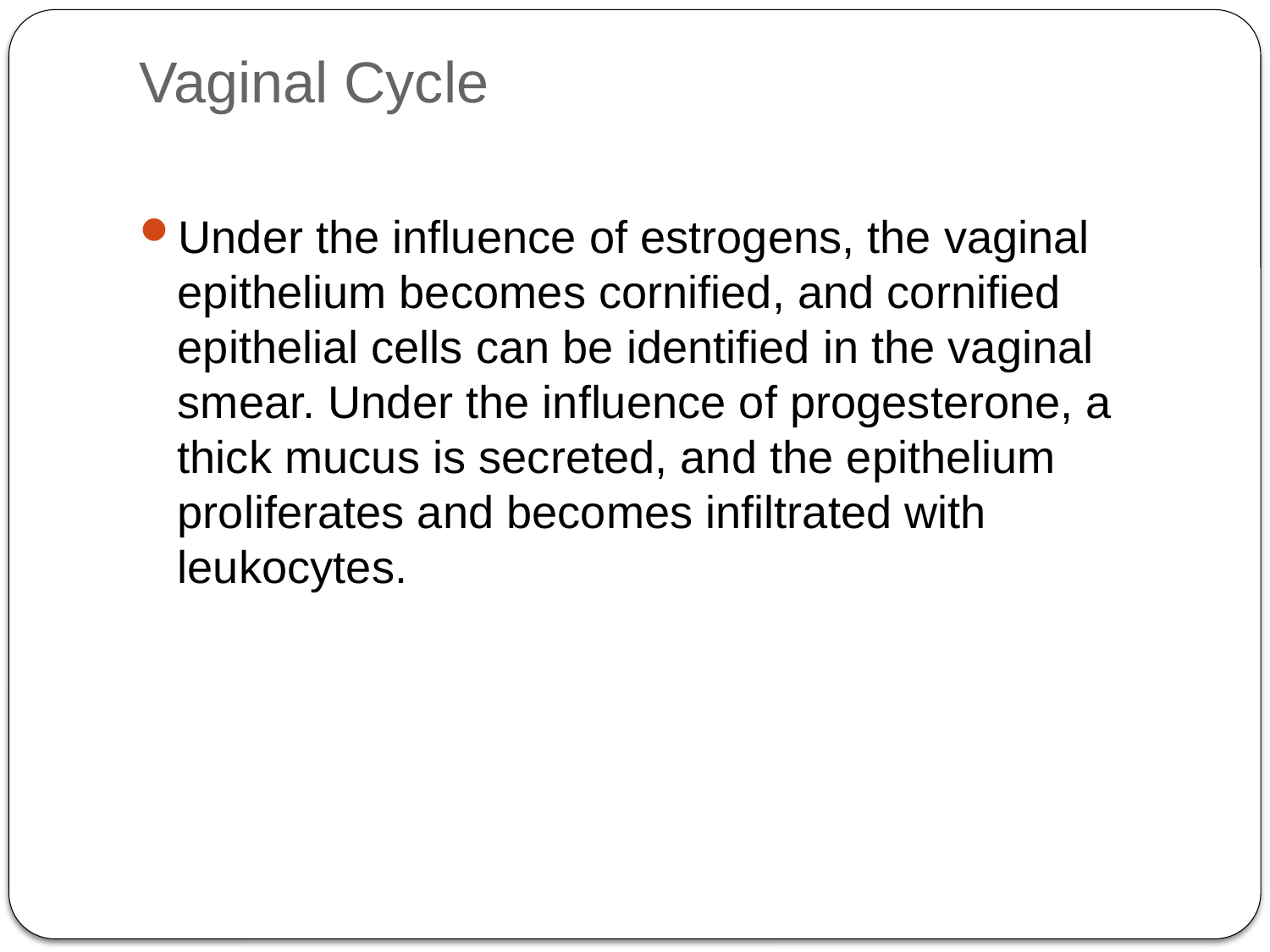

# Vaginal Cycle
Under the influence of estrogens, the vaginal epithelium becomes cornified, and cornified epithelial cells can be identified in the vaginal smear. Under the influence of progesterone, a thick mucus is secreted, and the epithelium proliferates and becomes infiltrated with leukocytes.